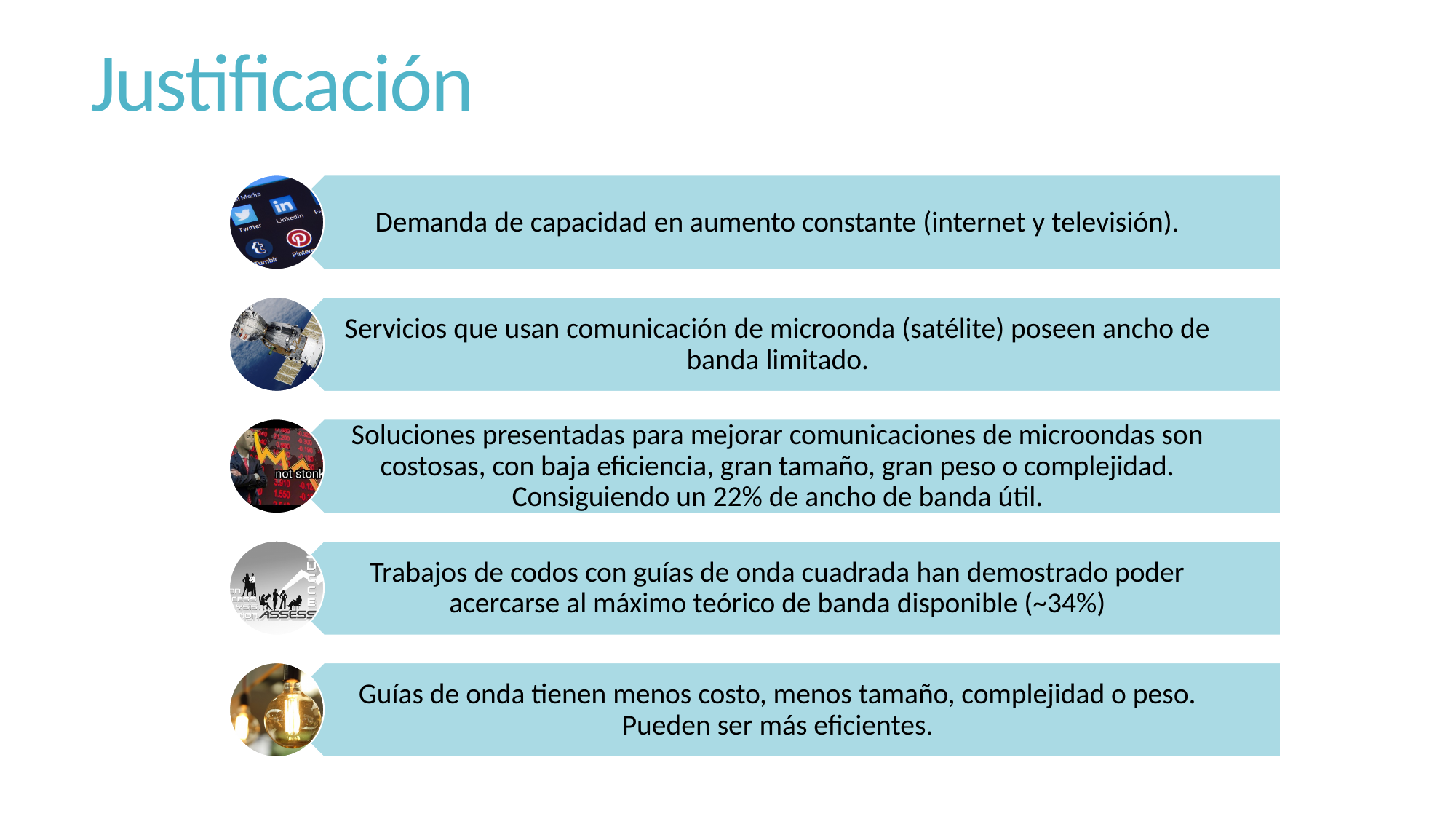

# Justificación
Demanda de capacidad en aumento constante (internet y televisión).
Servicios que usan comunicación de microonda (satélite) poseen ancho de banda limitado.
Soluciones presentadas para mejorar comunicaciones de microondas son costosas, con baja eficiencia, gran tamaño, gran peso o complejidad. Consiguiendo un 22% de ancho de banda útil.
Trabajos de codos con guías de onda cuadrada han demostrado poder acercarse al máximo teórico de banda disponible (~34%)
Guías de onda tienen menos costo, menos tamaño, complejidad o peso. Pueden ser más eficientes.